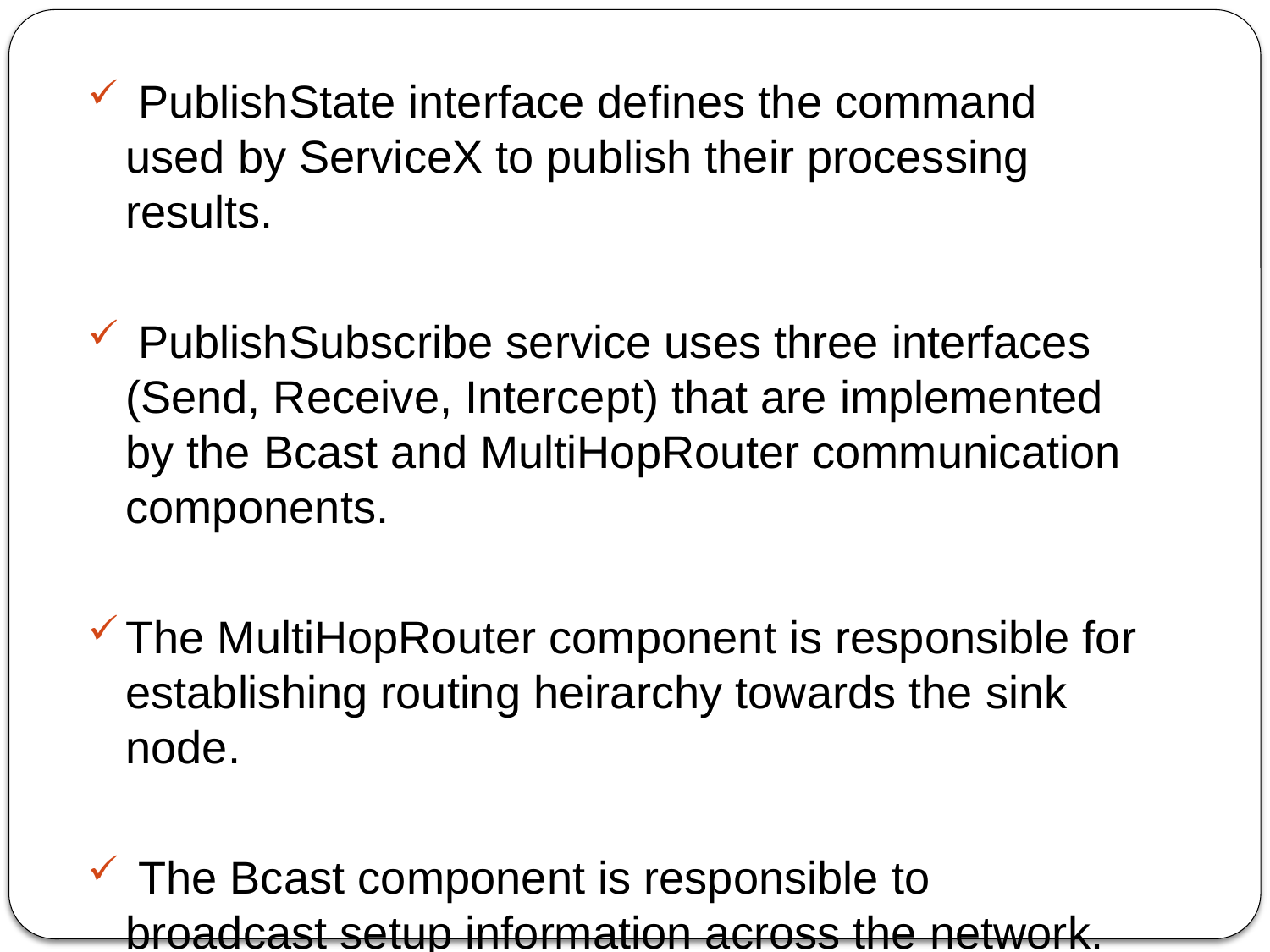

PublishState interface defines the command used by ServiceX to publish their processing results.

 PublishSubscribe service uses three interfaces (Send, Receive, Intercept) that are implemented by the Bcast and MultiHopRouter communication components.

The MultiHopRouter component is responsible for establishing routing heirarchy towards the sink node.

 The Bcast component is responsible to broadcast setup information across the network.